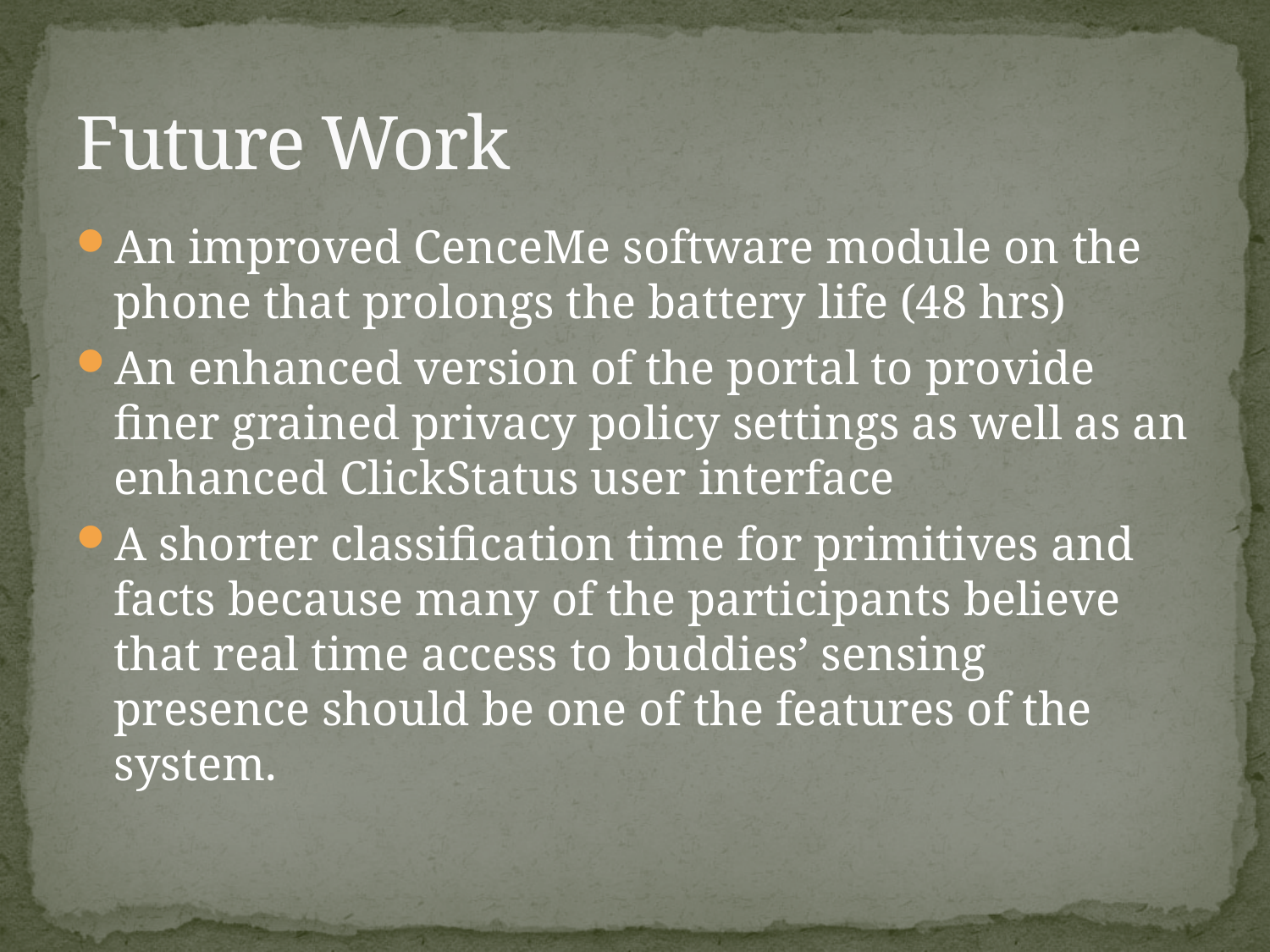

# Future Work
An improved CenceMe software module on the phone that prolongs the battery life (48 hrs)
An enhanced version of the portal to provide finer grained privacy policy settings as well as an enhanced ClickStatus user interface
A shorter classification time for primitives and facts because many of the participants believe that real time access to buddies’ sensing presence should be one of the features of the system.